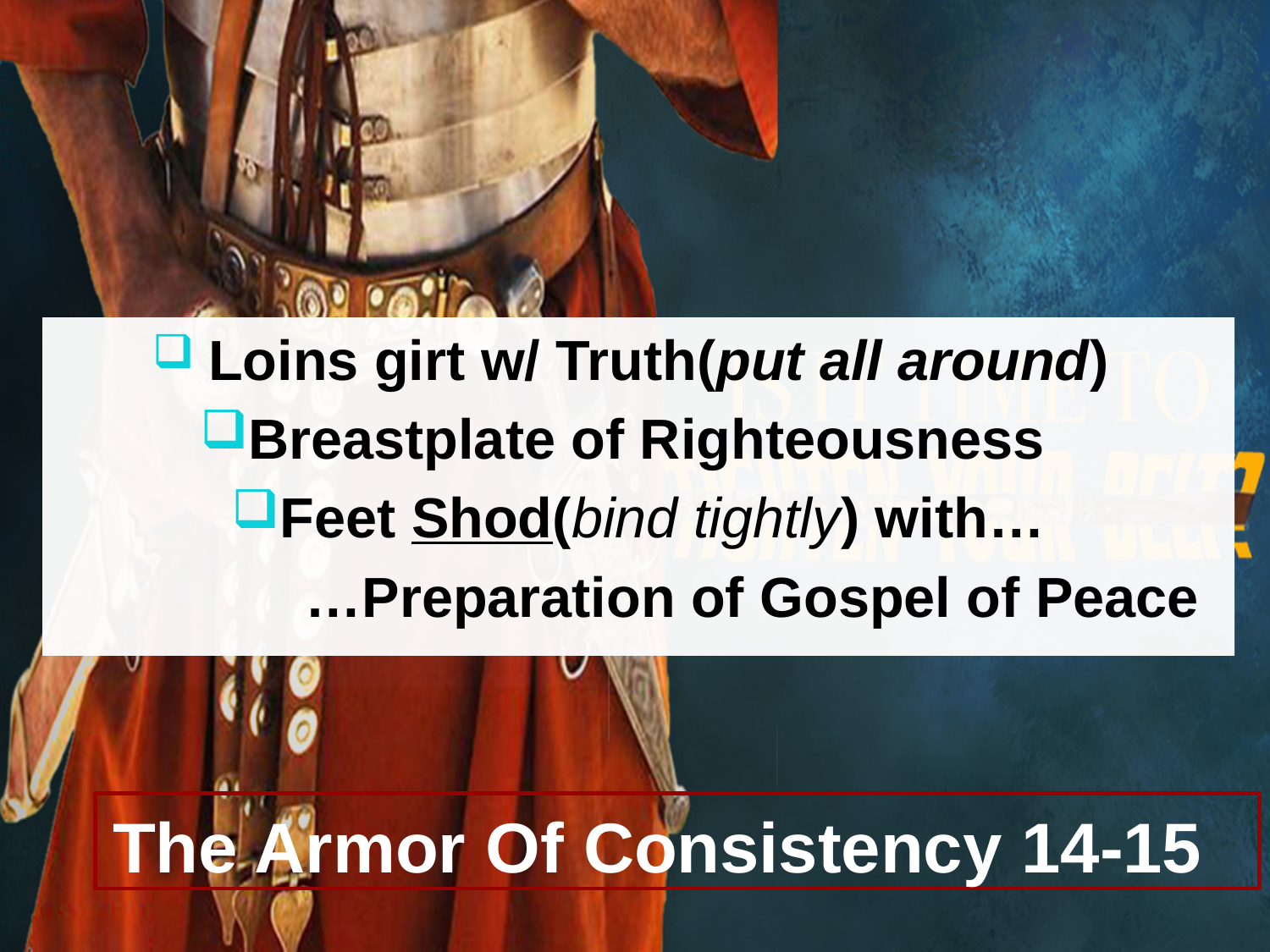

Loins girt w/ Truth(put all around)
Breastplate of Righteousness
Feet Shod(bind tightly) with…
                …Preparation of Gospel of Peace

# The Armor Of Consistency 14-15